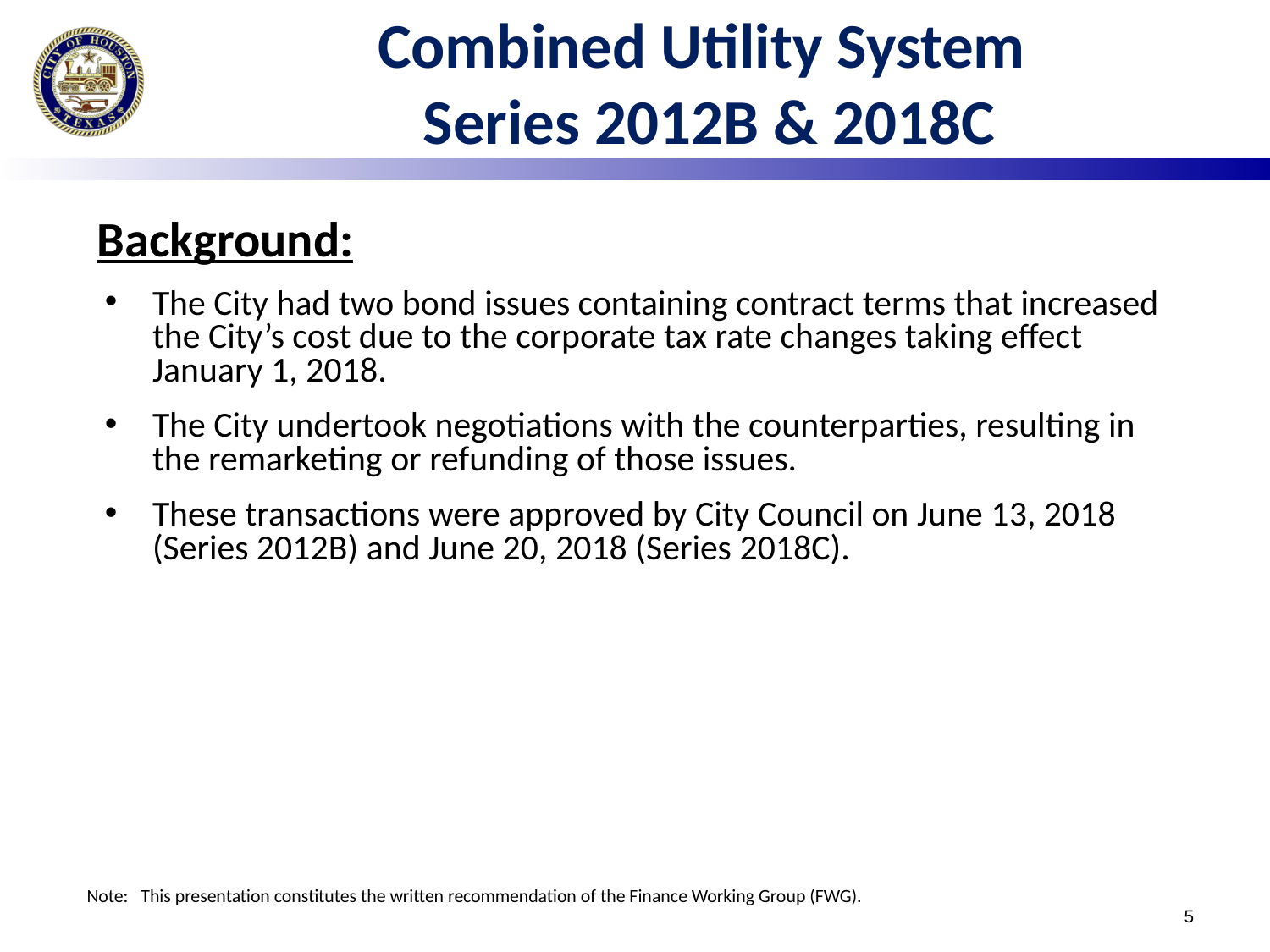

# Combined Utility System Series 2012B & 2018C
Background:
The City had two bond issues containing contract terms that increased the City’s cost due to the corporate tax rate changes taking effect January 1, 2018.
The City undertook negotiations with the counterparties, resulting in the remarketing or refunding of those issues.
These transactions were approved by City Council on June 13, 2018 (Series 2012B) and June 20, 2018 (Series 2018C).
Note:   This presentation constitutes the written recommendation of the Finance Working Group (FWG).
5
5